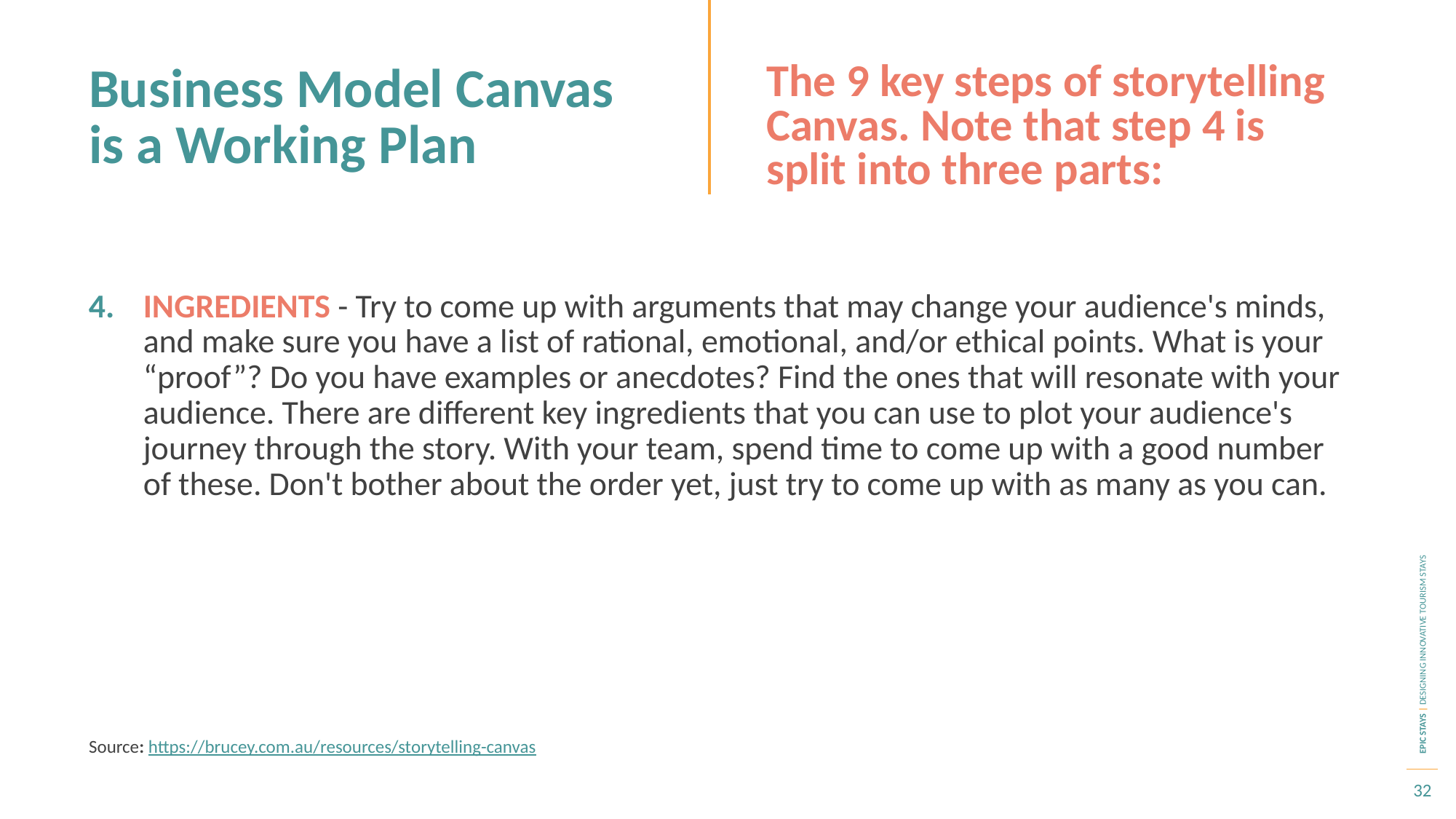

Business Model Canvas is a Working Plan

The 9 key steps of storytelling Canvas. Note that step 4 is split into three parts:

INGREDIENTS - Try to come up with arguments that may change your audience's minds, and make sure you have a list of rational, emotional, and/or ethical points. What is your “proof”? Do you have examples or anecdotes? Find the ones that will resonate with your audience. There are different key ingredients that you can use to plot your audience's journey through the story. With your team, spend time to come up with a good number of these. Don't bother about the order yet, just try to come up with as many as you can.

Source: https://brucey.com.au/resources/storytelling-canvas
32